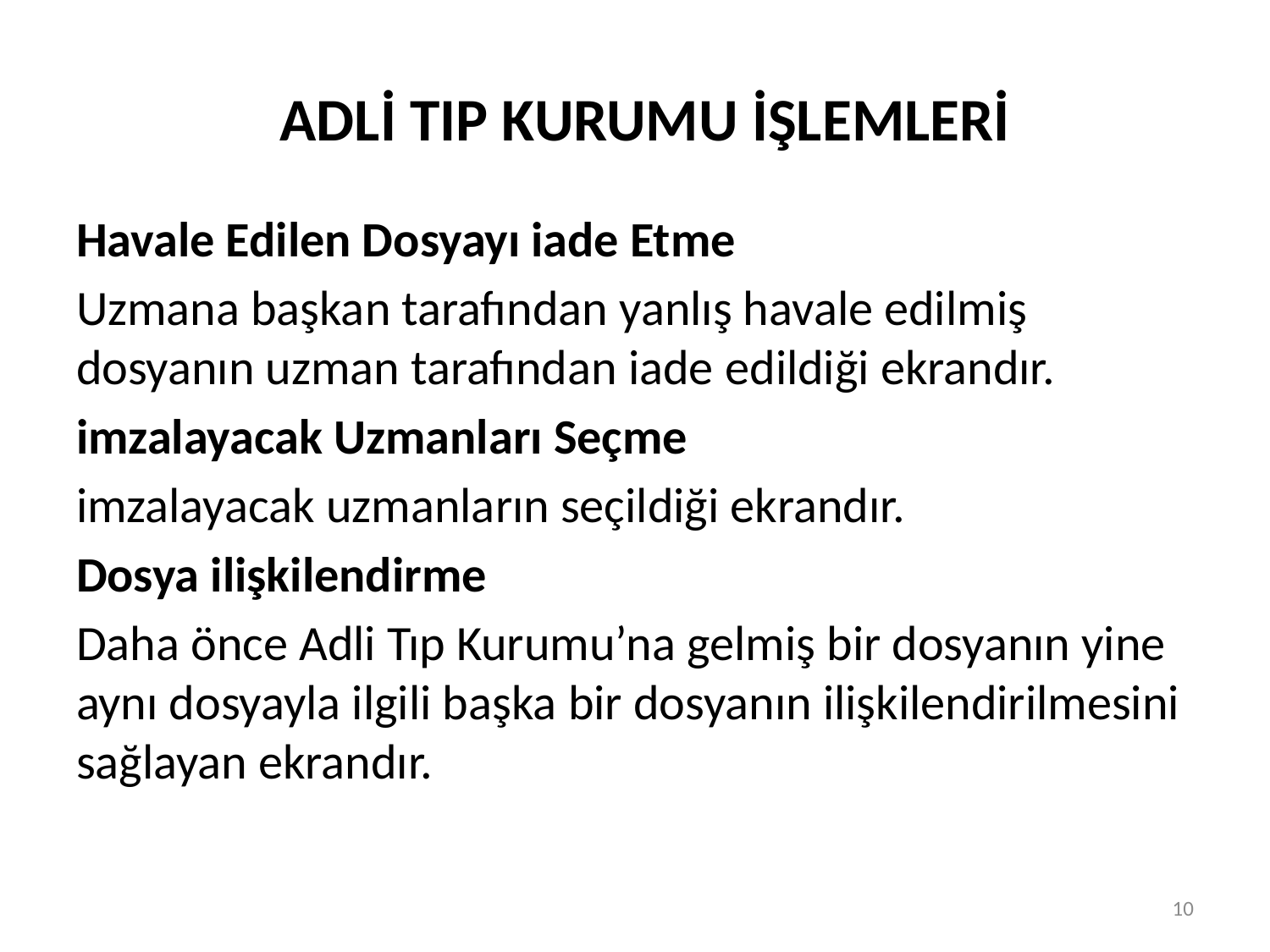

# ADLİ TIP KURUMU İŞLEMLERİ
Havale Edilen Dosyayı iade Etme
Uzmana başkan tarafından yanlış havale edilmiş dosyanın uzman tarafından iade edildiği ekrandır.
imzalayacak Uzmanları Seçme
imzalayacak uzmanların seçildiği ekrandır.
Dosya ilişkilendirme
Daha önce Adli Tıp Kurumu’na gelmiş bir dosyanın yine aynı dosyayla ilgili başka bir dosyanın ilişkilendirilmesini sağlayan ekrandır.
10